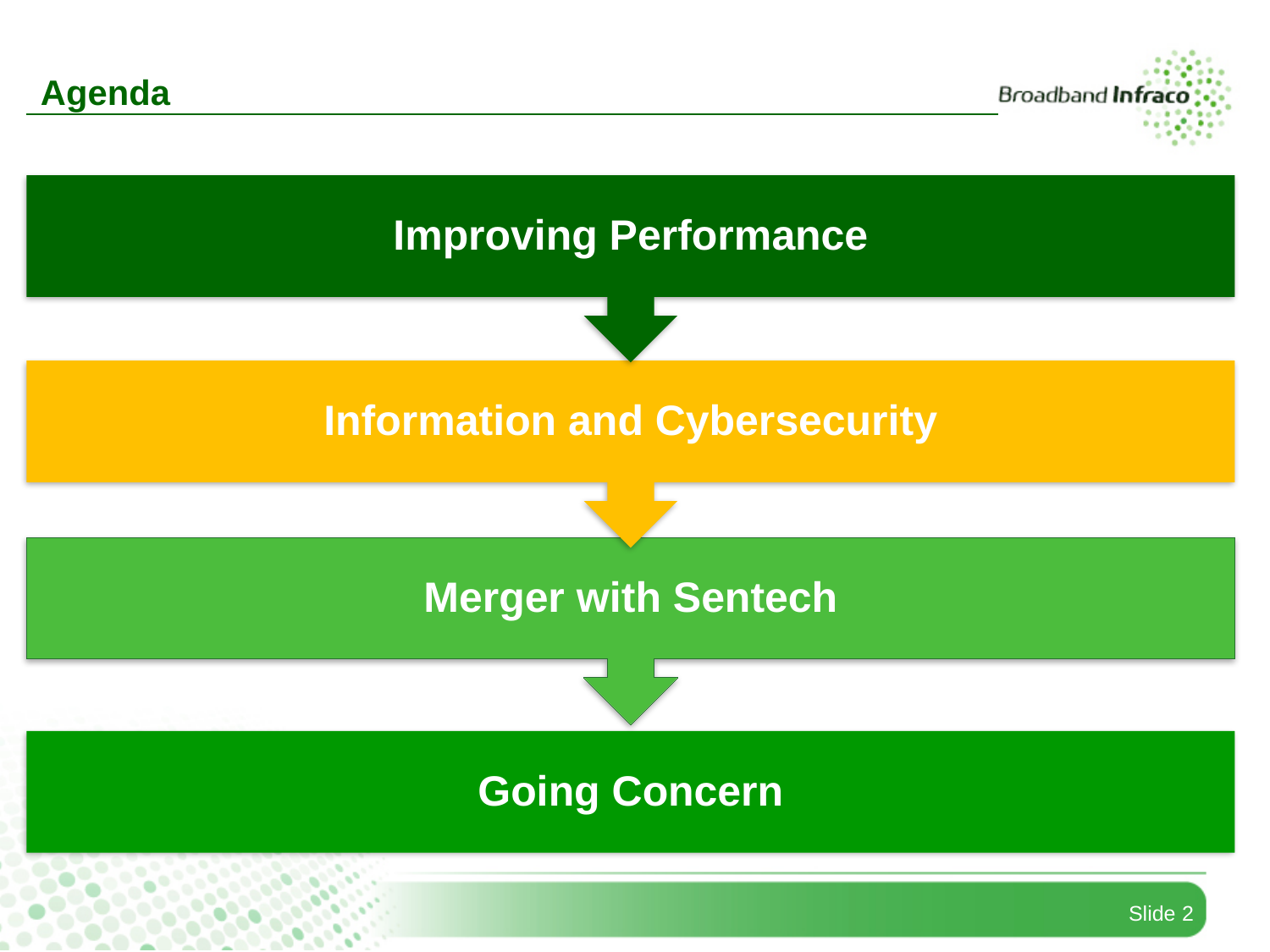

Agenda
Going Concern
Merger with Sentech
Information and Cybersecurity
Improving Performance
Slide 2